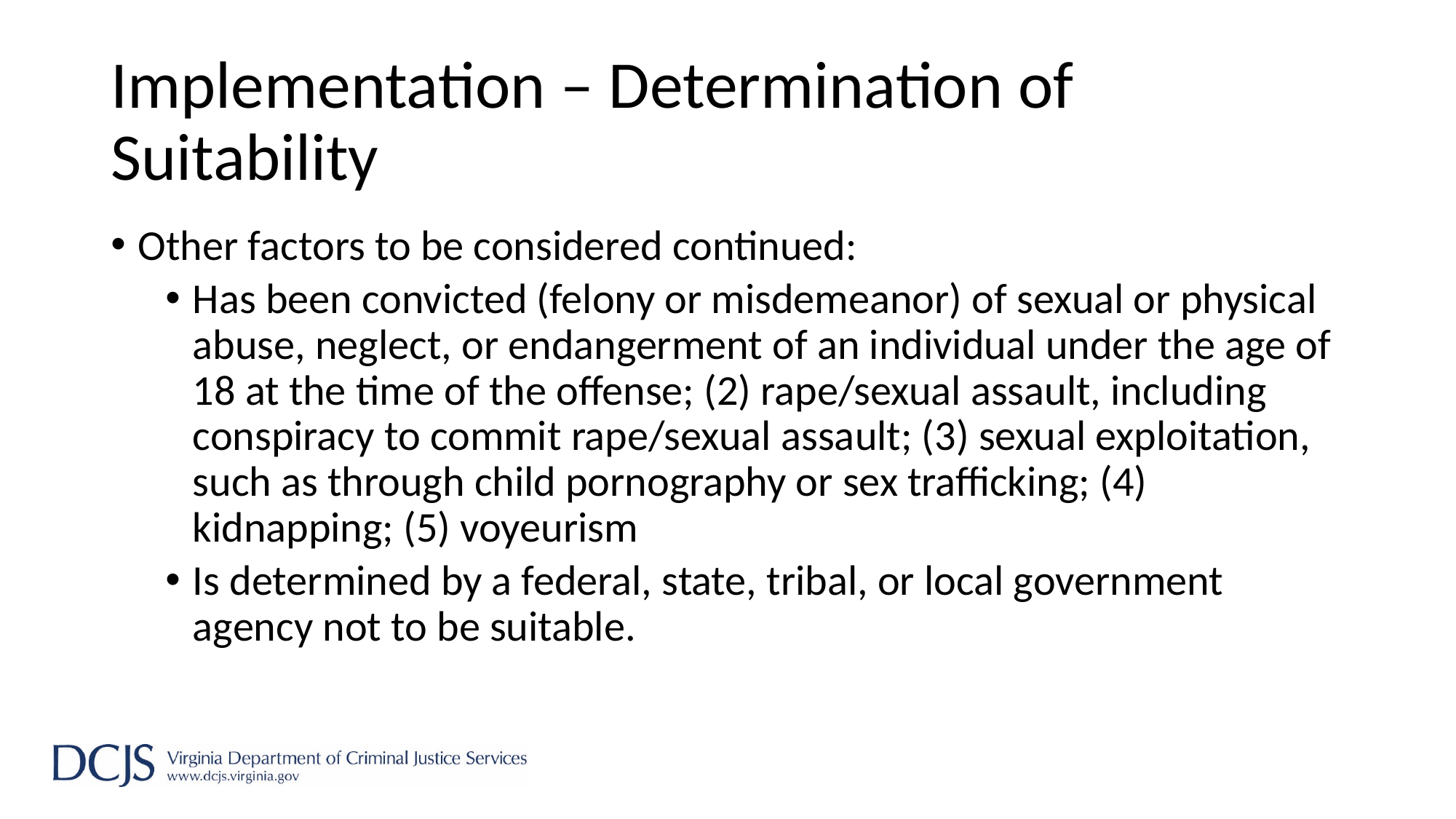

# Implementation – Determination of Suitability
Other factors to be considered continued:
Has been convicted (felony or misdemeanor) of sexual or physical abuse, neglect, or endangerment of an individual under the age of 18 at the time of the offense; (2) rape/sexual assault, including conspiracy to commit rape/sexual assault; (3) sexual exploitation, such as through child pornography or sex trafficking; (4) kidnapping; (5) voyeurism
Is determined by a federal, state, tribal, or local government agency not to be suitable.